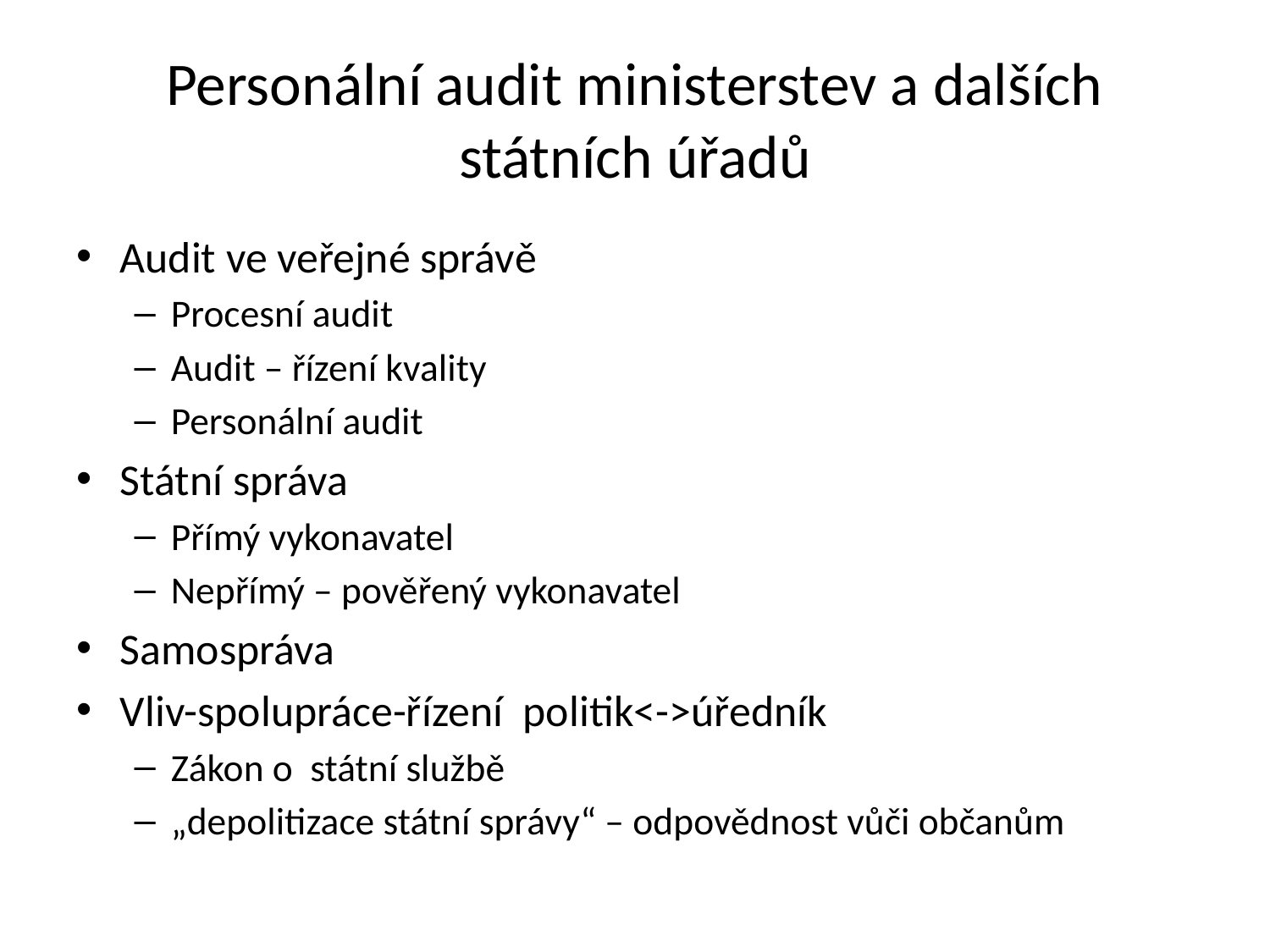

# Personální audit ministerstev a dalších státních úřadů
Audit ve veřejné správě
Procesní audit
Audit – řízení kvality
Personální audit
Státní správa
Přímý vykonavatel
Nepřímý – pověřený vykonavatel
Samospráva
Vliv-spolupráce-řízení  politik<->úředník
Zákon o  státní službě
„depolitizace státní správy“ – odpovědnost vůči občanům